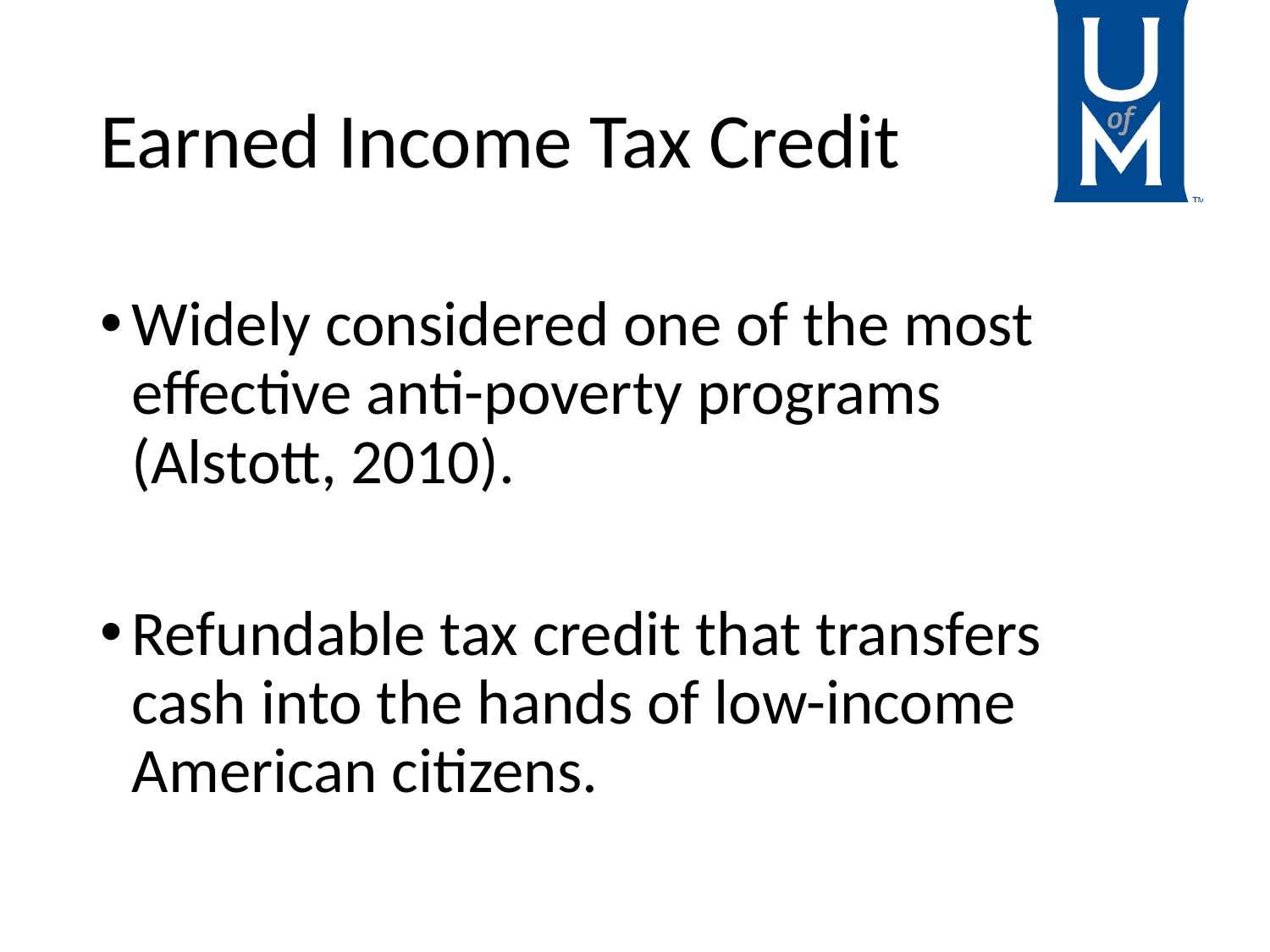

# Earned Income Tax Credit
Widely considered one of the most effective anti-poverty programs (Alstott, 2010).

Refundable tax credit that transfers cash into the hands of low-income American citizens.